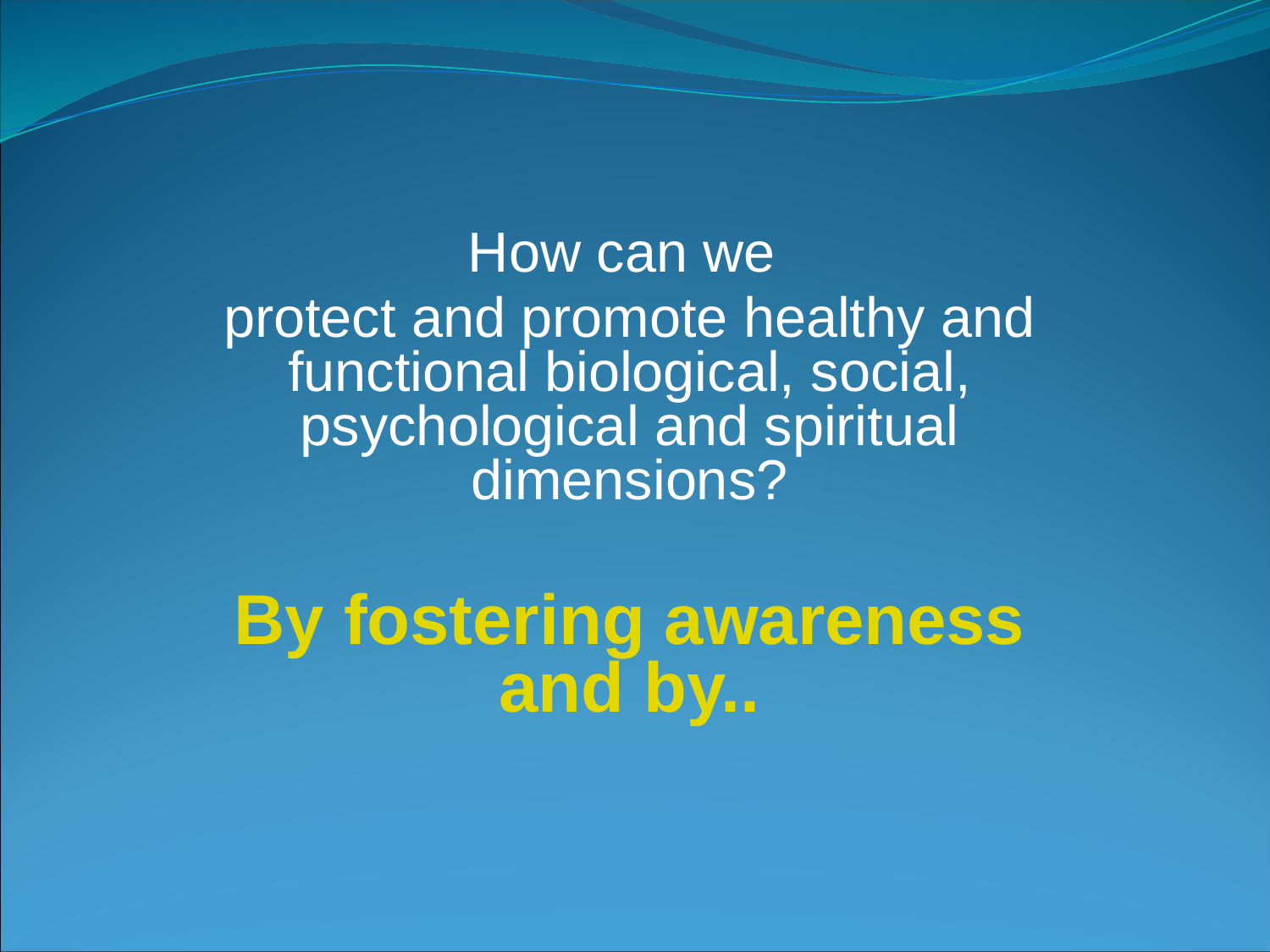

How can we
protect and promote healthy and functional biological, social, psychological and spiritual dimensions?

By fostering awareness and by..